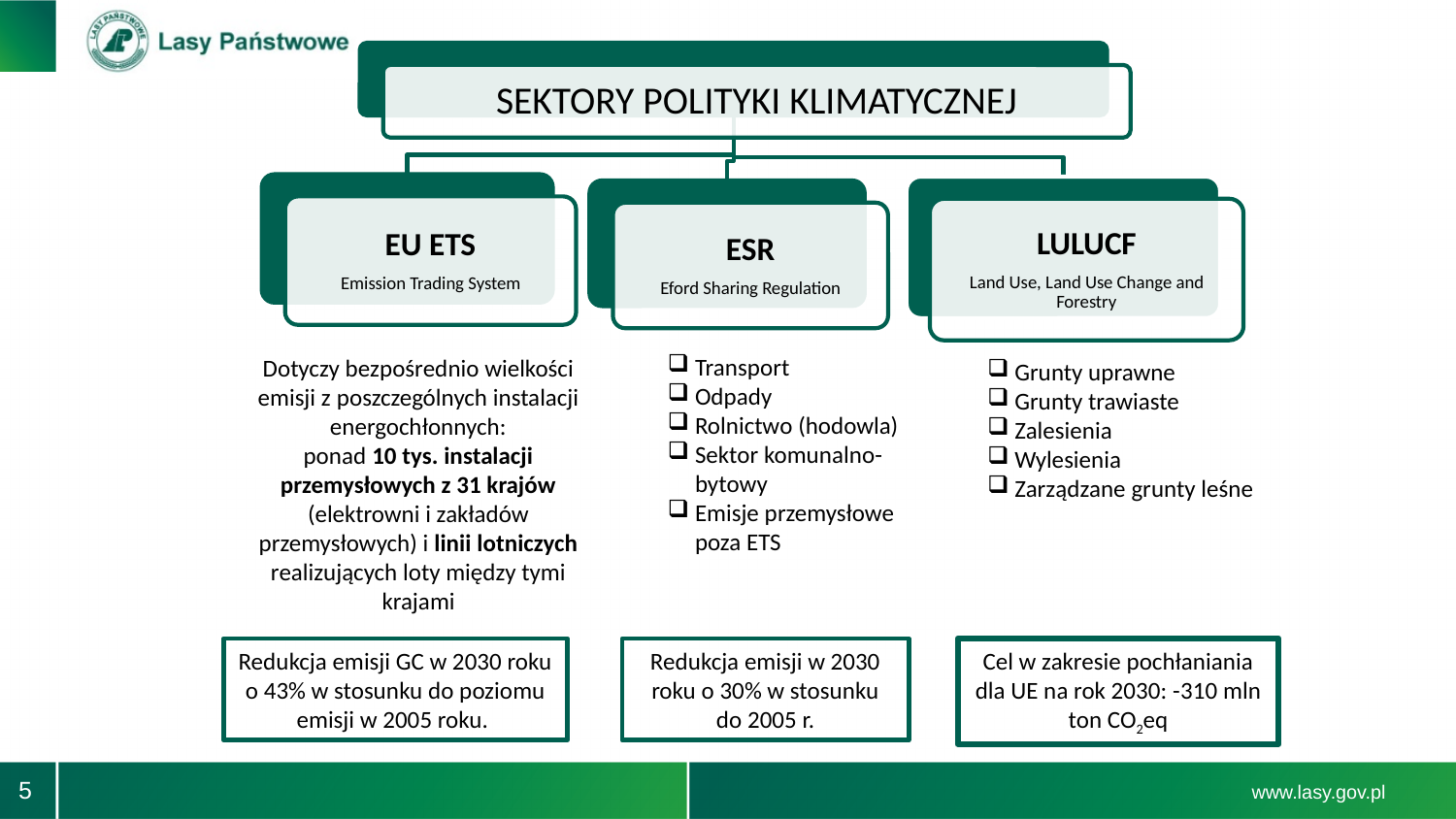

SEKTORY POLITYKI KLIMATYCZNEJ
LULUCF
Land Use, Land Use Change and Forestry
ESR
Eford Sharing Regulation
EU ETS
Emission Trading System
Transport
Odpady
Rolnictwo (hodowla)
Sektor komunalno-bytowy
Emisje przemysłowe
poza ETS

Dotyczy bezpośrednio wielkości emisji z poszczególnych instalacji energochłonnych:
ponad 10 tys. instalacji przemysłowych z 31 krajów (elektrowni i zakładów przemysłowych) i linii lotniczych realizujących loty między tymi krajami
Grunty uprawne
Grunty trawiaste
Zalesienia
Wylesienia
Zarządzane grunty leśne
Cel w zakresie pochłaniania dla UE na rok 2030: -310 mln ton CO2eq
Redukcja emisji GC w 2030 roku o 43% w stosunku do poziomu emisji w 2005 roku.
Redukcja emisji w 2030 roku o 30% w stosunku do 2005 r.